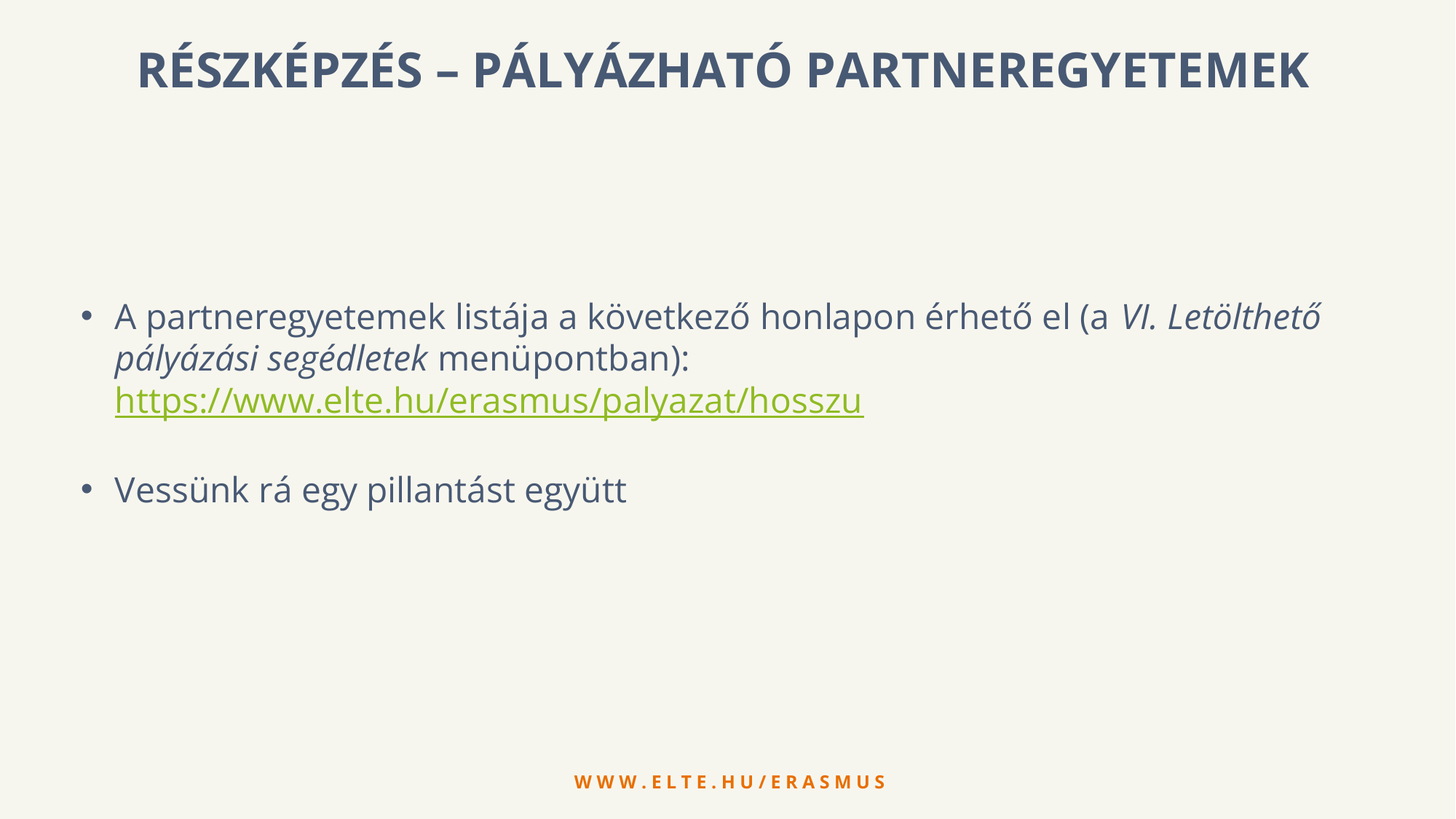

Részképzés – Pályázható partneregyetemek
A partneregyetemek listája a következő honlapon érhető el (a VI. Letölthető pályázási segédletek menüpontban): https://www.elte.hu/erasmus/palyazat/hosszu

Vessünk rá egy pillantást együtt

w w w . e l t e . h u / e r a s m u s